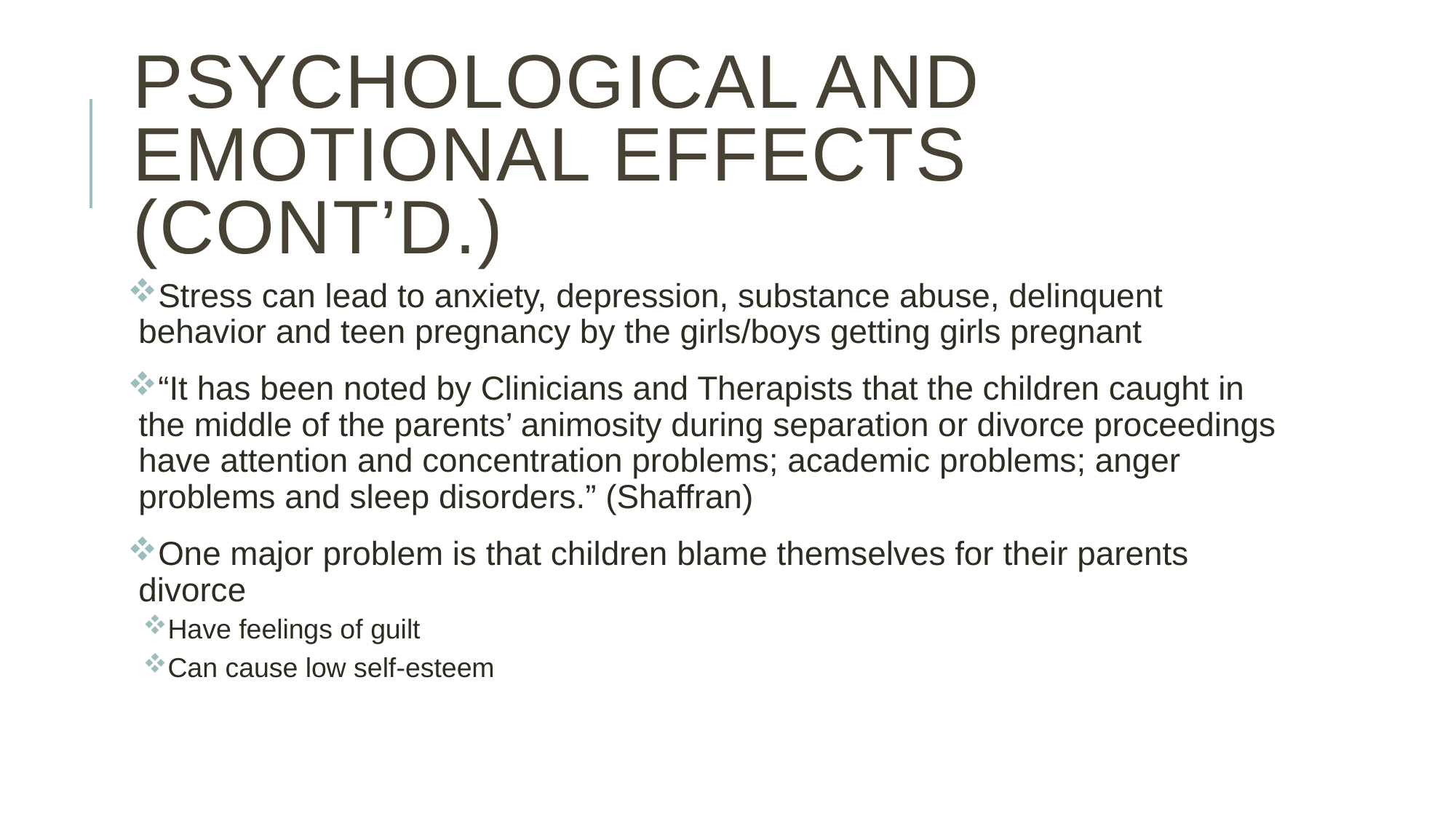

# Psychological and Emotional Effects (cont’d.)
Stress can lead to anxiety, depression, substance abuse, delinquent behavior and teen pregnancy by the girls/boys getting girls pregnant
“It has been noted by Clinicians and Therapists that the children caught in the middle of the parents’ animosity during separation or divorce proceedings have attention and concentration problems; academic problems; anger problems and sleep disorders.” (Shaffran)
One major problem is that children blame themselves for their parents divorce
Have feelings of guilt
Can cause low self-esteem